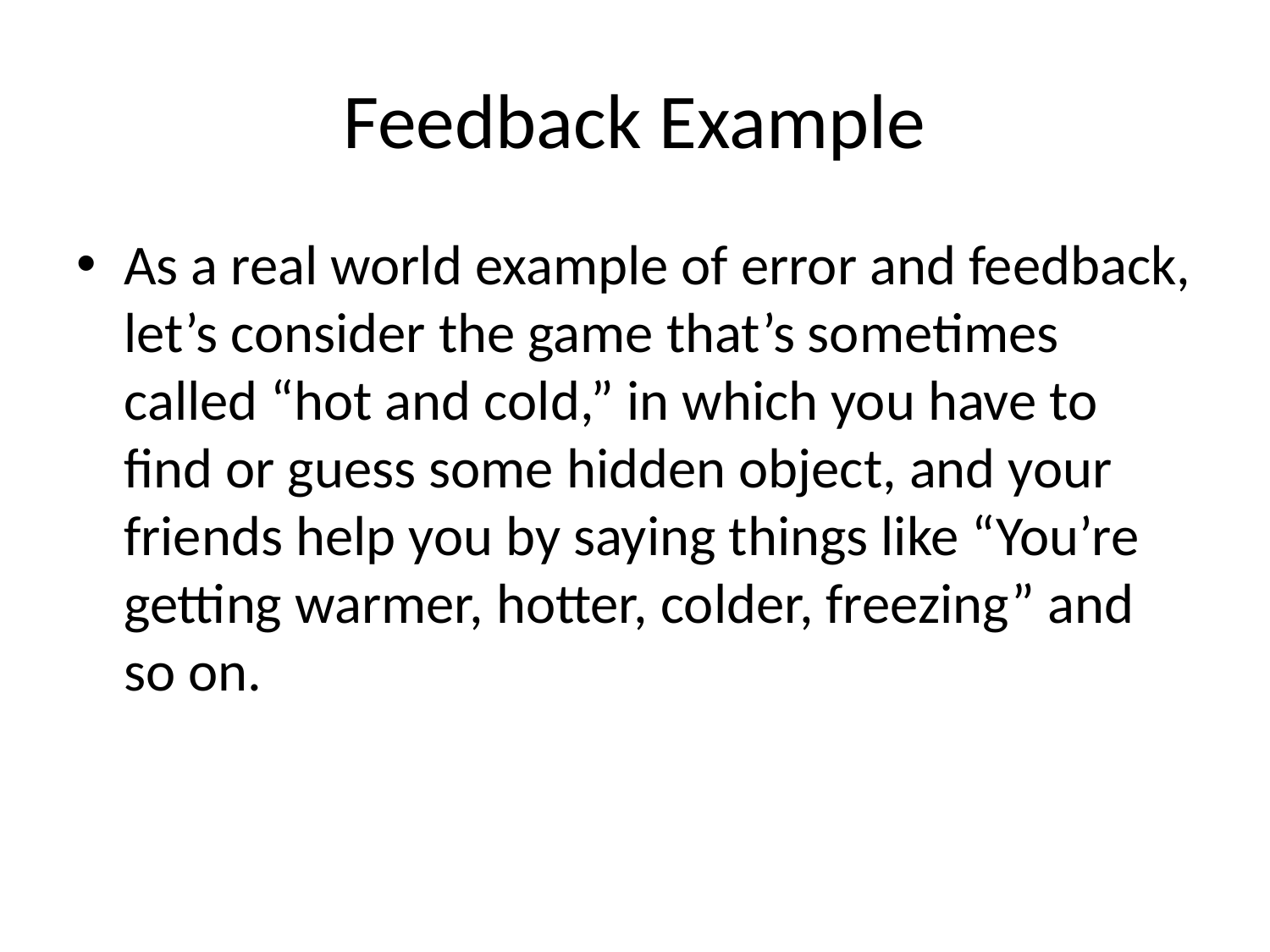

# Feedback Example
As a real world example of error and feedback, let’s consider the game that’s sometimes called “hot and cold,” in which you have to find or guess some hidden object, and your friends help you by saying things like “You’re getting warmer, hotter, colder, freezing” and so on.